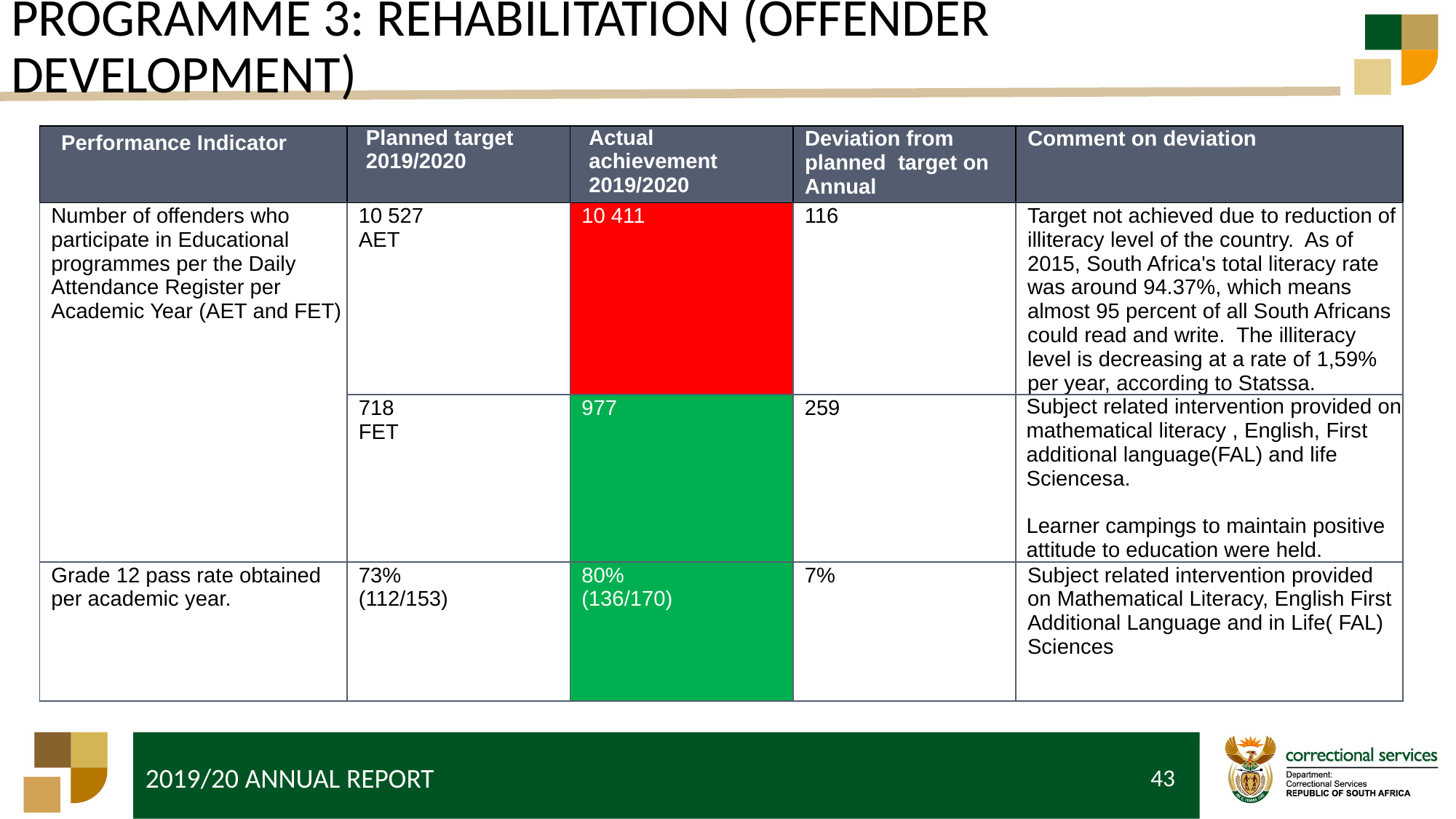

# PROGRAMME 3: REHABILITATION (OFFENDER DEVELOPMENT)
| Performance Indicator | Planned target 2019/2020 | Actual achievement 2019/2020 | Deviation from planned target on Annual | Comment on deviation |
| --- | --- | --- | --- | --- |
| Number of offenders who participate in Educational programmes per the Daily Attendance Register per Academic Year (AET and FET) | 10 527 AET | 10 411 | 116 | Target not achieved due to reduction of illiteracy level of the country. As of 2015, South Africa's total literacy rate was around 94.37%, which means almost 95 percent of all South Africans could read and write. The illiteracy level is decreasing at a rate of 1,59% per year, according to Statssa. |
|  | 718 FET | 977 | 259 | Subject related intervention provided on mathematical literacy , English, First additional language(FAL) and life Sciencesa. Learner campings to maintain positive attitude to education were held. |
| Grade 12 pass rate obtained per academic year. | 73% (112/153) | 80% (136/170) | 7% | Subject related intervention provided on Mathematical Literacy, English First Additional Language and in Life( FAL) Sciences |
43